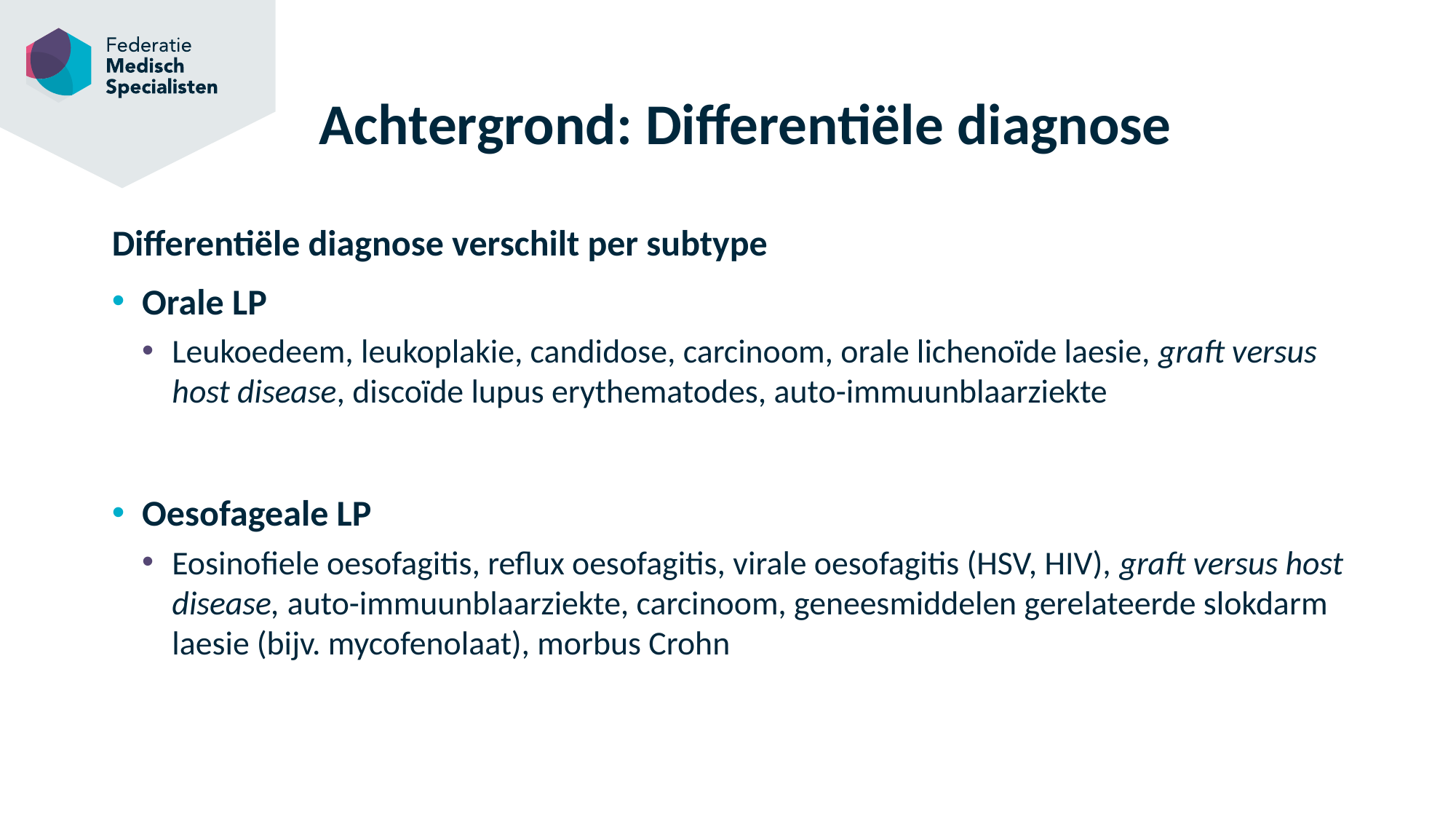

# Achtergrond: Differentiële diagnose
Differentiële diagnose verschilt per subtype
Orale LP
Leukoedeem, leukoplakie, candidose, carcinoom, orale lichenoïde laesie, graft versus host disease, discoïde lupus erythematodes, auto-immuunblaarziekte

Oesofageale LP
Eosinofiele oesofagitis, reflux oesofagitis, virale oesofagitis (HSV, HIV), graft versus host disease, auto-immuunblaarziekte, carcinoom, geneesmiddelen gerelateerde slokdarm laesie (bijv. mycofenolaat), morbus Crohn